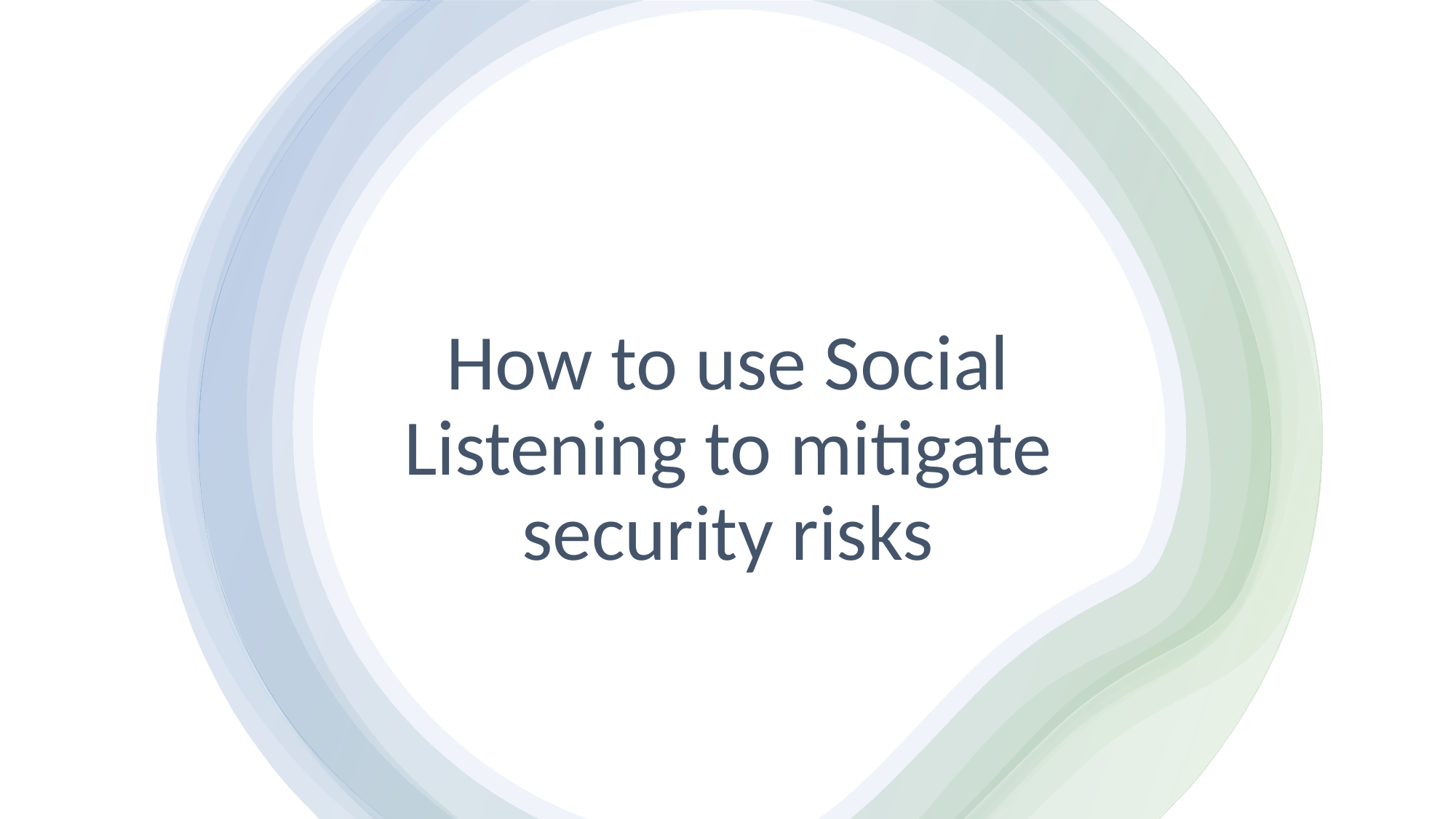

# How to use Social Listening to mitigate security risks